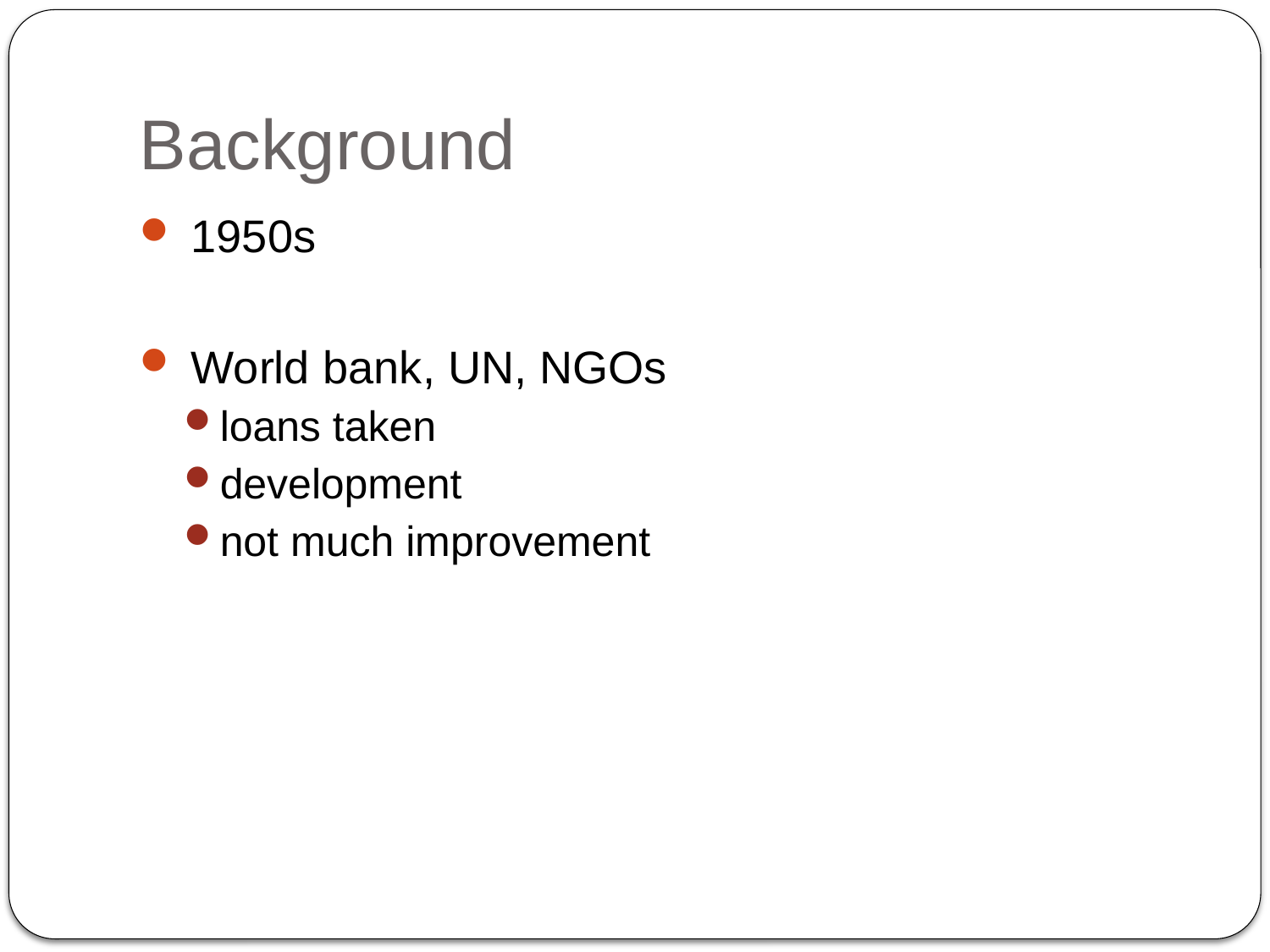

# Background
 1950s

 World bank, UN, NGOs
loans taken
development
not much improvement